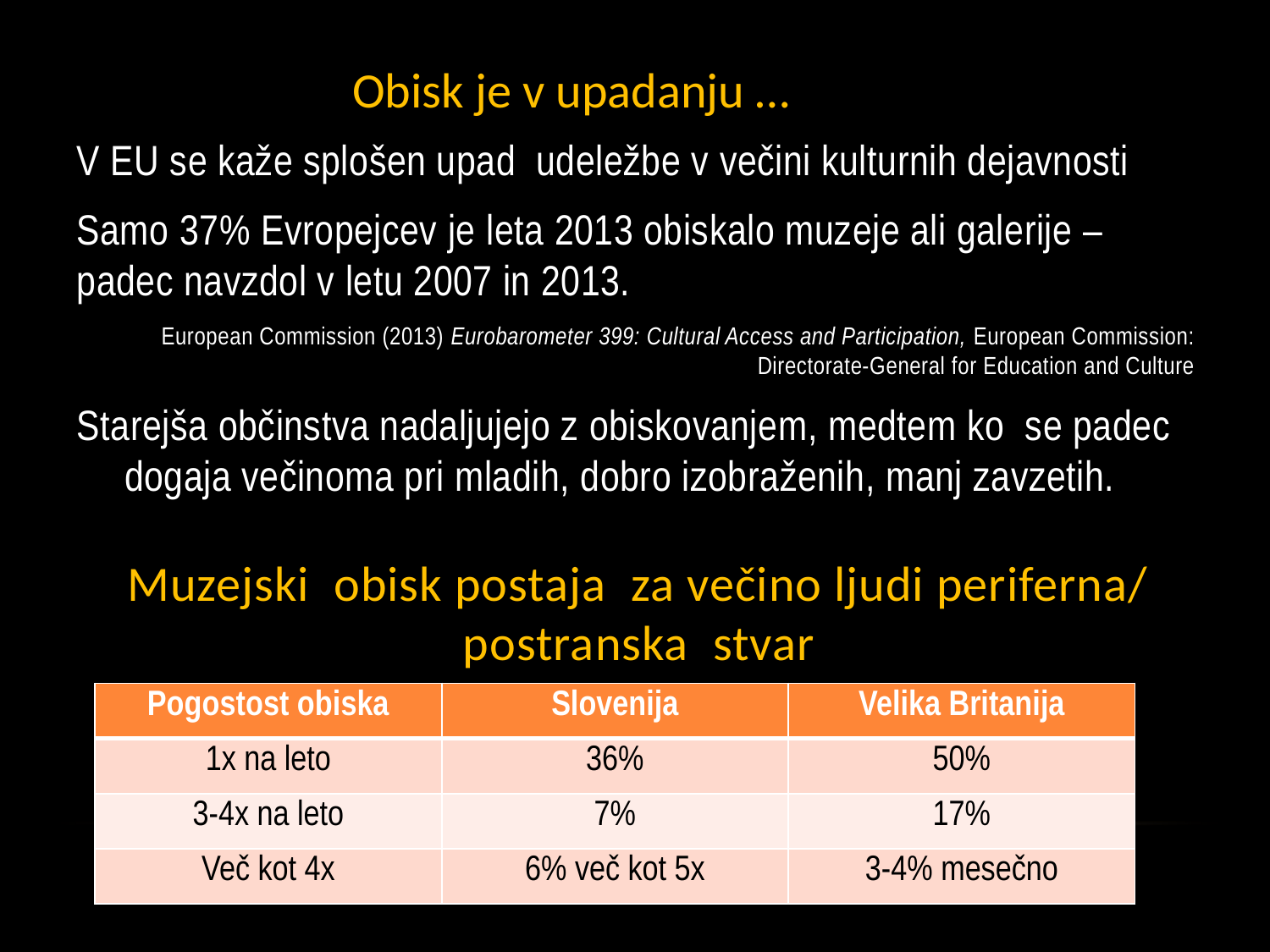

Obisk je v upadanju …
V EU se kaže splošen upad  udeležbe v večini kulturnih dejavnosti
Samo 37% Evropejcev je leta 2013 obiskalo muzeje ali galerije – padec navzdol v letu 2007 in 2013.
European Commission (2013) Eurobarometer 399: Cultural Access and Participation, European Commission: Directorate-General for Education and Culture
Starejša občinstva nadaljujejo z obiskovanjem, medtem ko  se padec dogaja večinoma pri mladih, dobro izobraženih, manj zavzetih.
Muzejski  obisk postaja  za večino ljudi periferna/ postranska  stvar
| Pogostost obiska | Slovenija | Velika Britanija |
| --- | --- | --- |
| 1x na leto | 36% | 50% |
| 3-4x na leto | 7% | 17% |
| Več kot 4x | 6% več kot 5x | 3-4% mesečno |